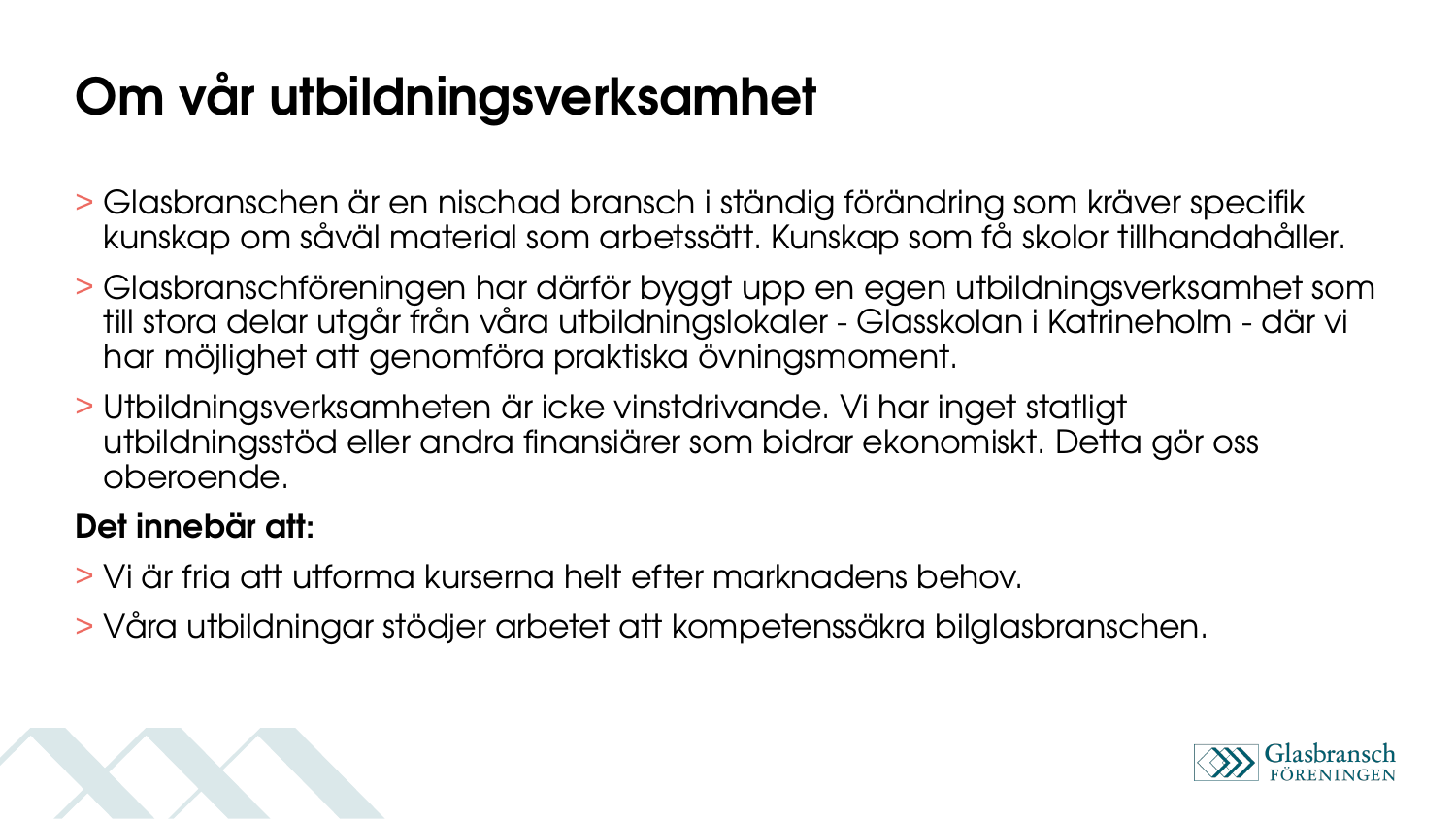

# Om vår utbildningsverksamhet
Glasbranschen är en nischad bransch i ständig förändring som kräver specifik kunskap om såväl material som arbetssätt. Kunskap som få skolor tillhandahåller.
Glasbranschföreningen har därför byggt upp en egen utbildningsverksamhet som till stora delar utgår från våra utbildningslokaler - Glasskolan i Katrineholm - där vi har möjlighet att genomföra praktiska övningsmoment.
Utbildningsverksamheten är icke vinstdrivande. Vi har inget statligt utbildningsstöd eller andra finansiärer som bidrar ekonomiskt. Detta gör oss oberoende.
Det innebär att:
Vi är fria att utforma kurserna helt efter marknadens behov.
Våra utbildningar stödjer arbetet att kompetenssäkra bilglasbranschen.